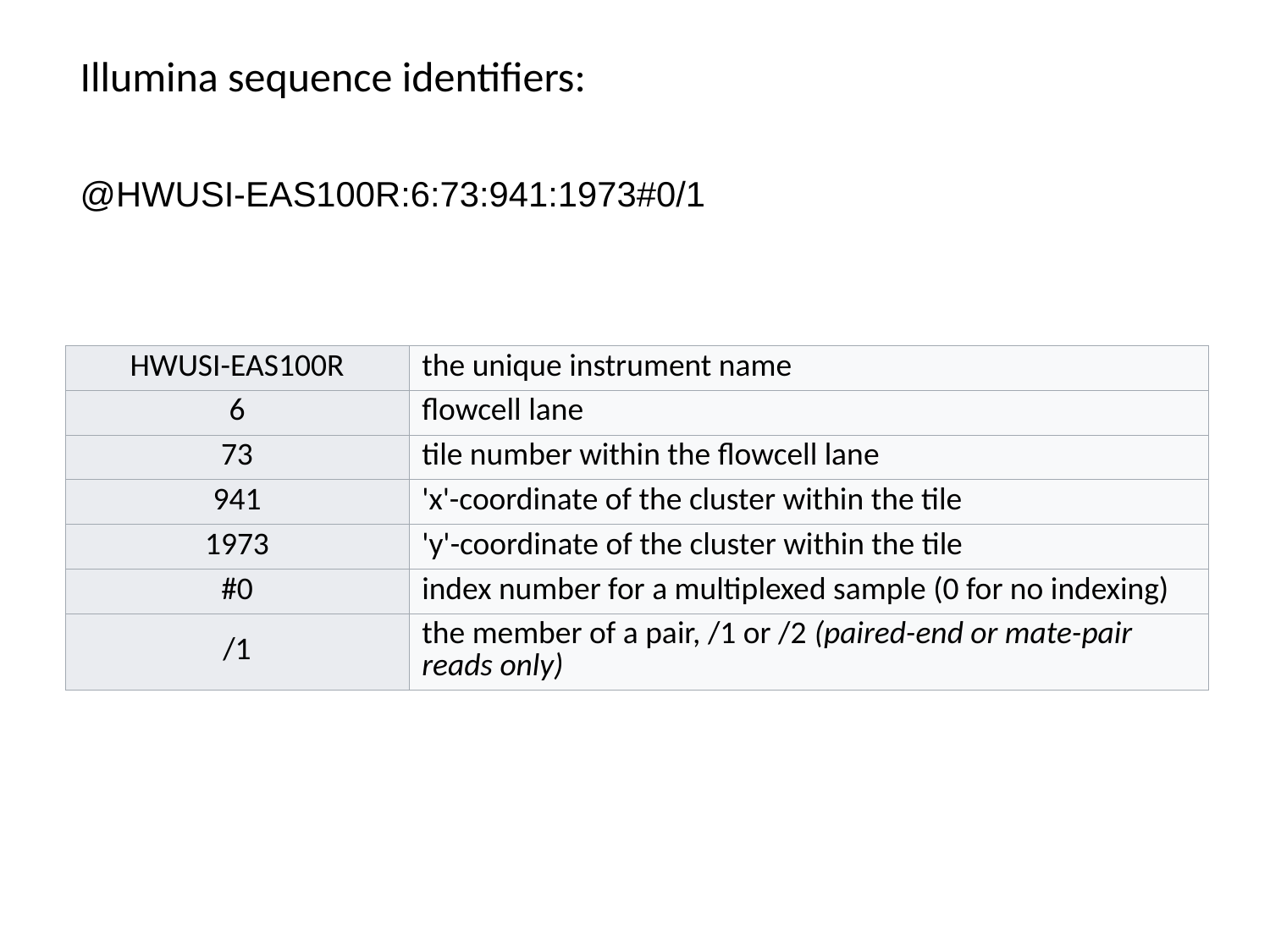

Illumina sequence identifiers:
@HWUSI-EAS100R:6:73:941:1973#0/1
| HWUSI-EAS100R | the unique instrument name |
| --- | --- |
| 6 | flowcell lane |
| 73 | tile number within the flowcell lane |
| 941 | 'x'-coordinate of the cluster within the tile |
| 1973 | 'y'-coordinate of the cluster within the tile |
| #0 | index number for a multiplexed sample (0 for no indexing) |
| /1 | the member of a pair, /1 or /2 (paired-end or mate-pair reads only) |